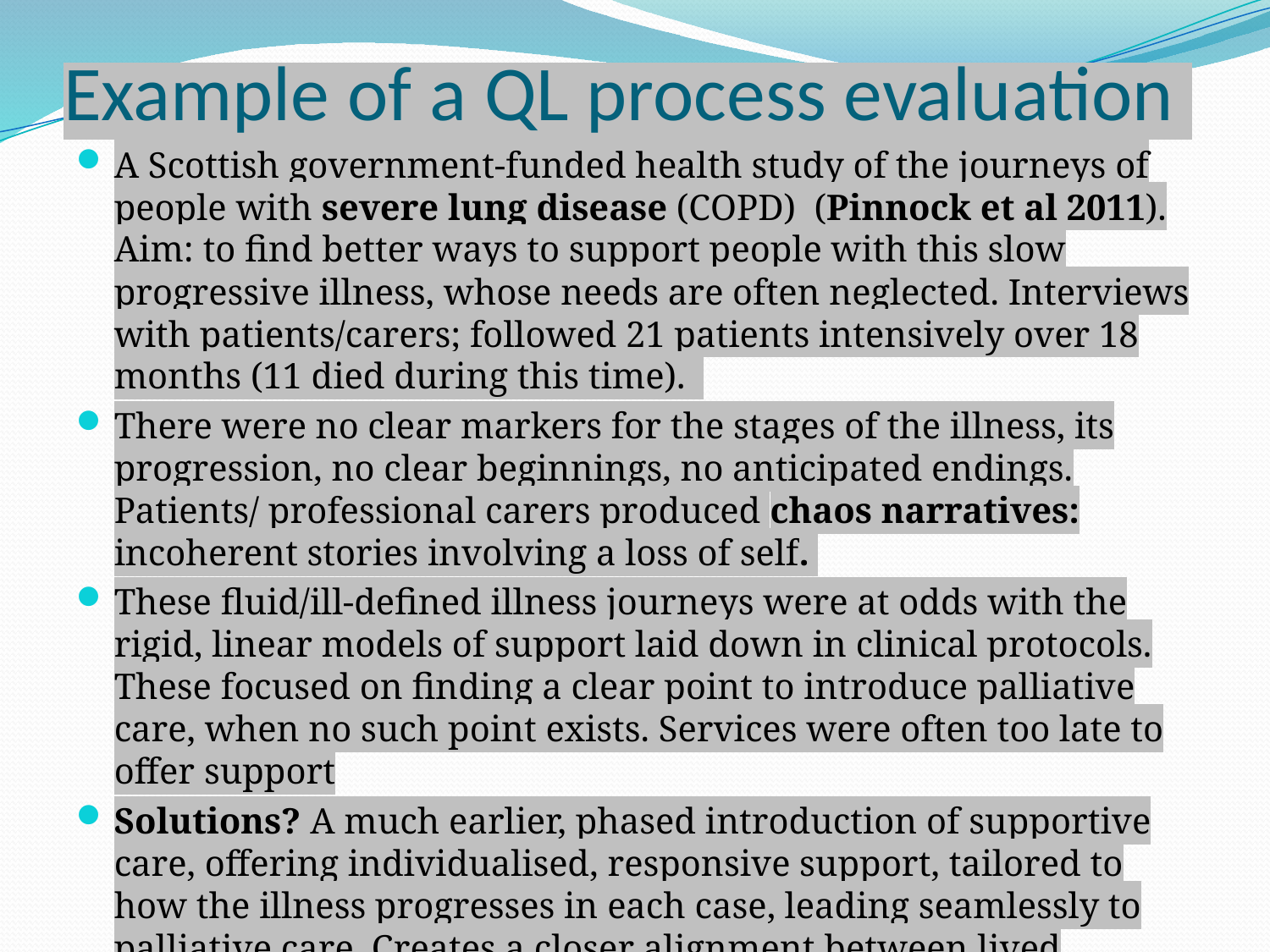

# Example of a QL process evaluation
A Scottish government-funded health study of the journeys of people with severe lung disease (COPD)  (Pinnock et al 2011). Aim: to find better ways to support people with this slow progressive illness, whose needs are often neglected. Interviews with patients/carers; followed 21 patients intensively over 18 months (11 died during this time).
There were no clear markers for the stages of the illness, its progression, no clear beginnings, no anticipated endings. Patients/ professional carers produced chaos narratives: incoherent stories involving a loss of self.
These fluid/ill-defined illness journeys were at odds with the rigid, linear models of support laid down in clinical protocols. These focused on finding a clear point to introduce palliative care, when no such point exists. Services were often too late to offer support
Solutions? A much earlier, phased introduction of supportive care, offering individualised, responsive support, tailored to how the illness progresses in each case, leading seamlessly to palliative care. Creates a closer alignment between lived experience and policy process. Hugely successful and effective study.